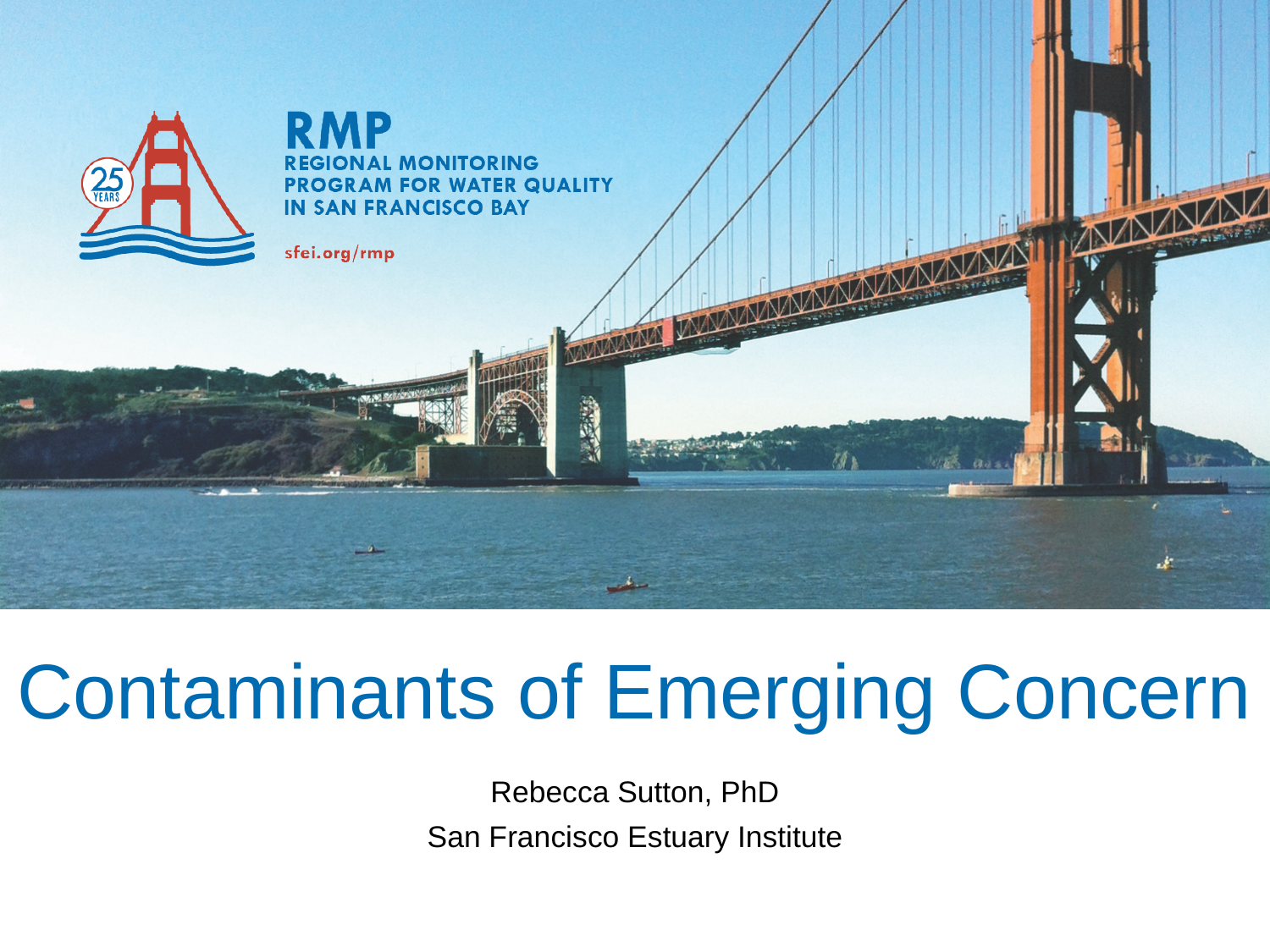

# Contaminants of Emerging Concern
Rebecca Sutton, PhD
San Francisco Estuary Institute